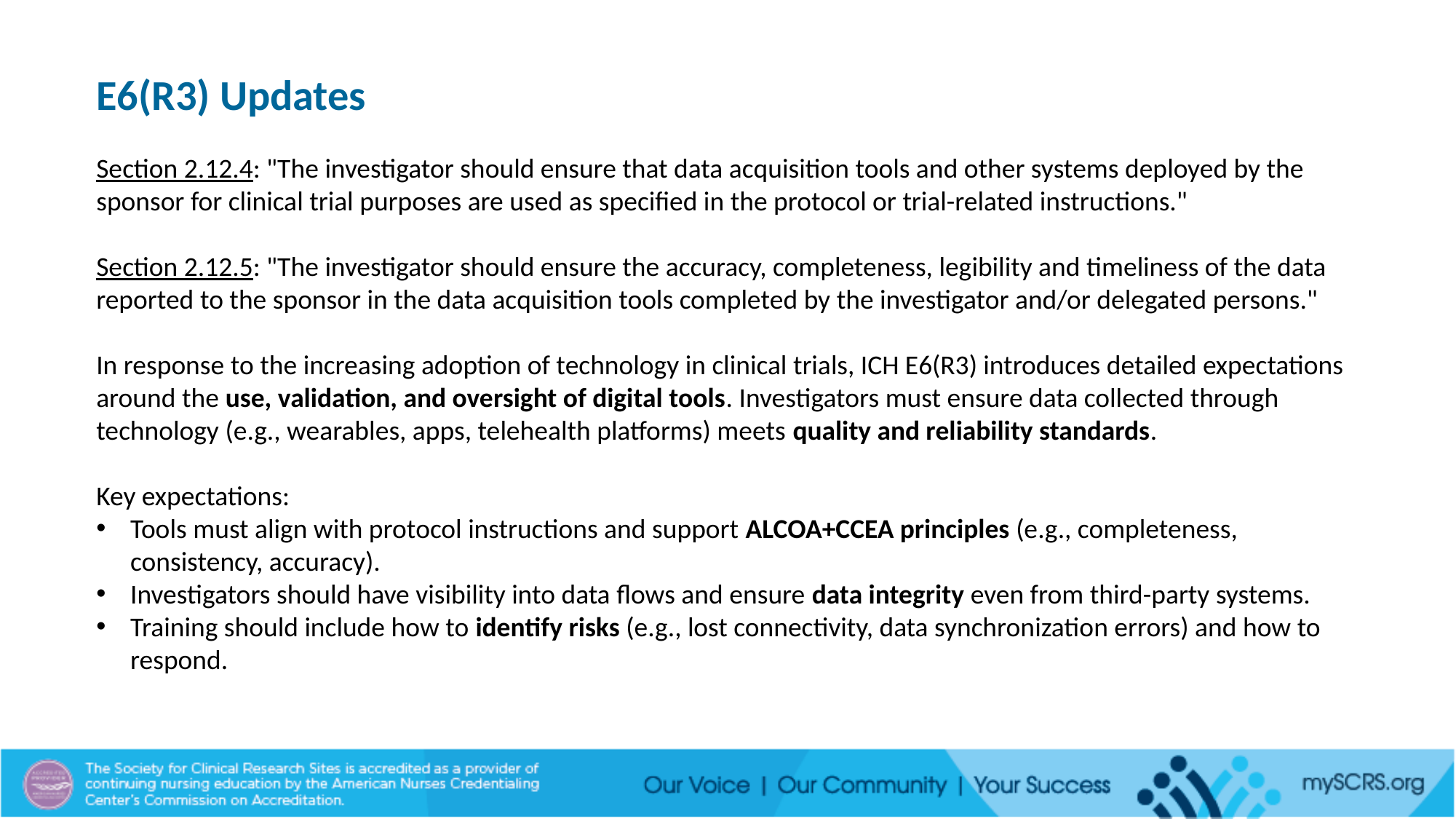

E6(R3) Updates
Section 2.12.4: "The investigator should ensure that data acquisition tools and other systems deployed by the sponsor for clinical trial purposes are used as specified in the protocol or trial-related instructions."

Section 2.12.5: "The investigator should ensure the accuracy, completeness, legibility and timeliness of the data reported to the sponsor in the data acquisition tools completed by the investigator and/or delegated persons."

In response to the increasing adoption of technology in clinical trials, ICH E6(R3) introduces detailed expectations around the use, validation, and oversight of digital tools. Investigators must ensure data collected through technology (e.g., wearables, apps, telehealth platforms) meets quality and reliability standards.

Key expectations:
Tools must align with protocol instructions and support ALCOA+CCEA principles (e.g., completeness, consistency, accuracy).
Investigators should have visibility into data flows and ensure data integrity even from third-party systems.
Training should include how to identify risks (e.g., lost connectivity, data synchronization errors) and how to respond.